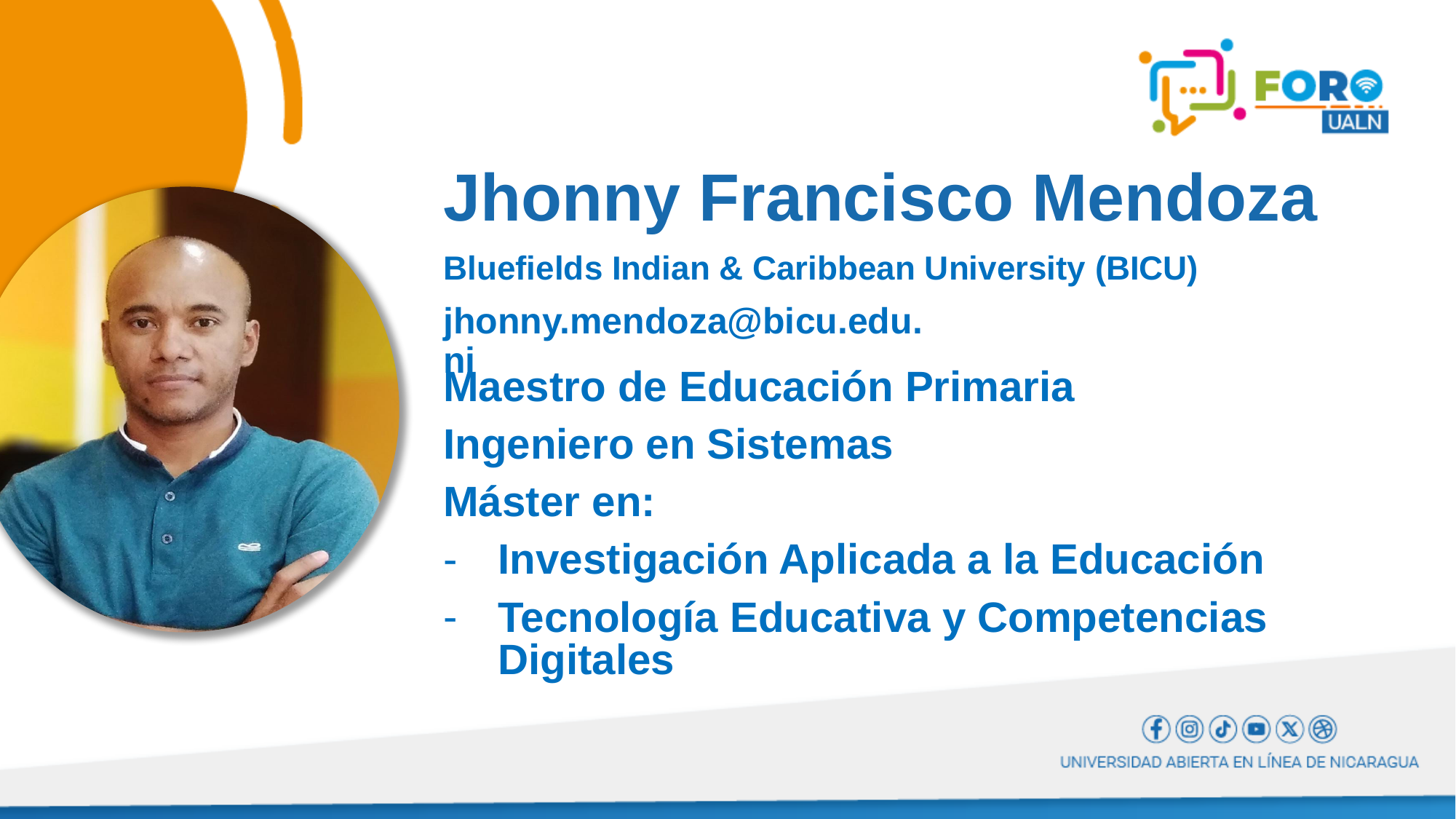

# Jhonny Francisco Mendoza

Bluefields Indian & Caribbean University (BICU)
jhonny.mendoza@bicu.edu.ni
Maestro de Educación Primaria
Ingeniero en Sistemas
Máster en:
Investigación Aplicada a la Educación
Tecnología Educativa y Competencias Digitales